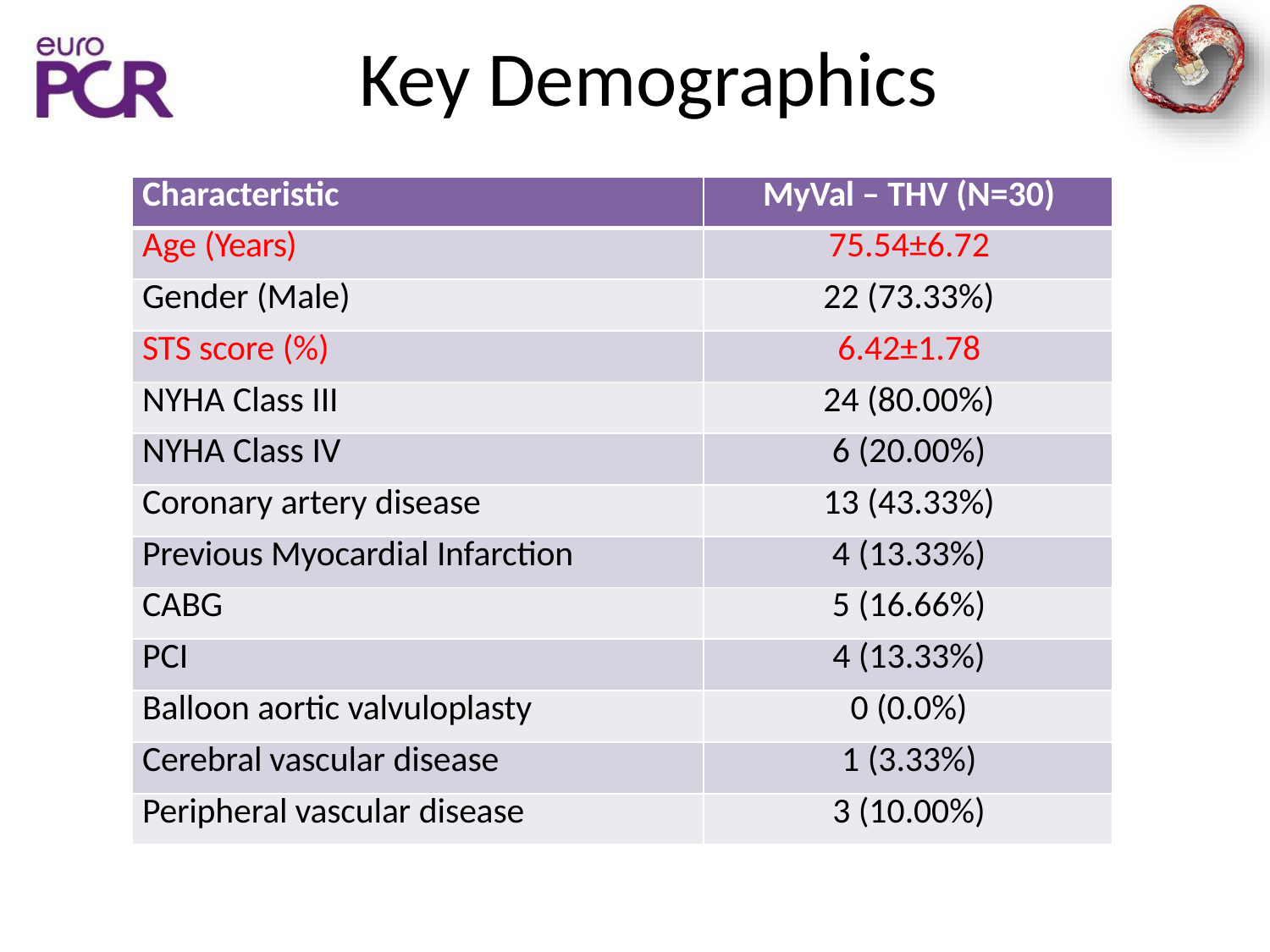

# Key Demographics
| Characteristic | MyVal – THV (N=30) |
| --- | --- |
| Age (Years) | 75.54±6.72 |
| Gender (Male) | 22 (73.33%) |
| STS score (%) | 6.42±1.78 |
| NYHA Class III | 24 (80.00%) |
| NYHA Class IV | 6 (20.00%) |
| Coronary artery disease | 13 (43.33%) |
| Previous Myocardial Infarction | 4 (13.33%) |
| CABG | 5 (16.66%) |
| PCI | 4 (13.33%) |
| Balloon aortic valvuloplasty | 0 (0.0%) |
| Cerebral vascular disease | 1 (3.33%) |
| Peripheral vascular disease | 3 (10.00%) |